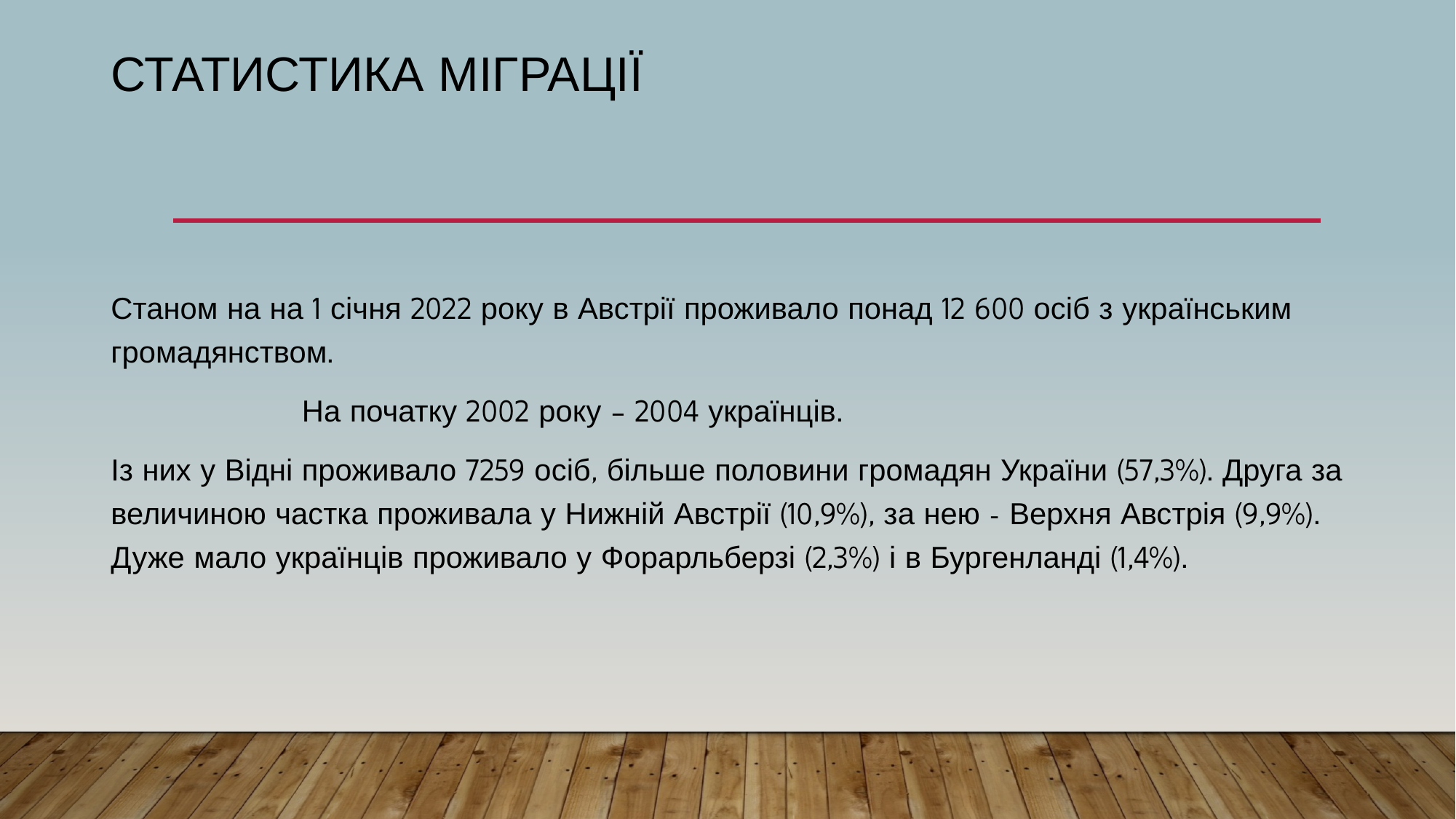

# Статистика міграції

Станом на на 1 січня 2022 року в Австрії проживало понад 12 600 осіб з українським громадянством.
                     На початку 2002 року – 2004 українців.
Із них у Відні проживало 7259 осіб, більше половини громадян України (57,3%). Друга за величиною частка проживала у Нижній Австрії (10,9%), за нею - Верхня Австрія (9,9%). Дуже мало українців проживало у Форарльберзі (2,3%) і в Бургенланді (1,4%).